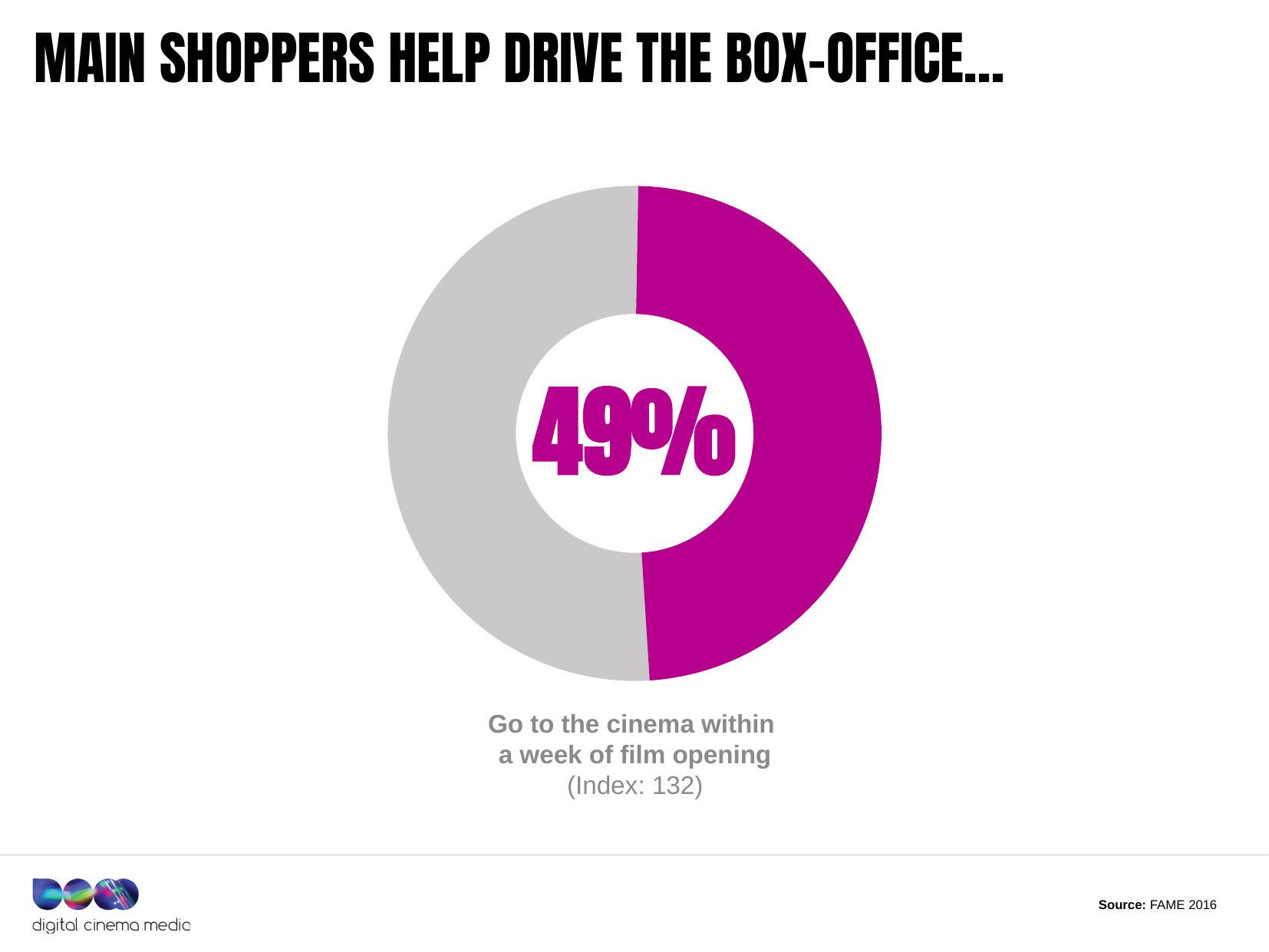

# MAIN SHOPPERS help drive the box-office…

49%
Go to the cinema within
a week of film opening
(Index: 132)
Source: FAME 2016